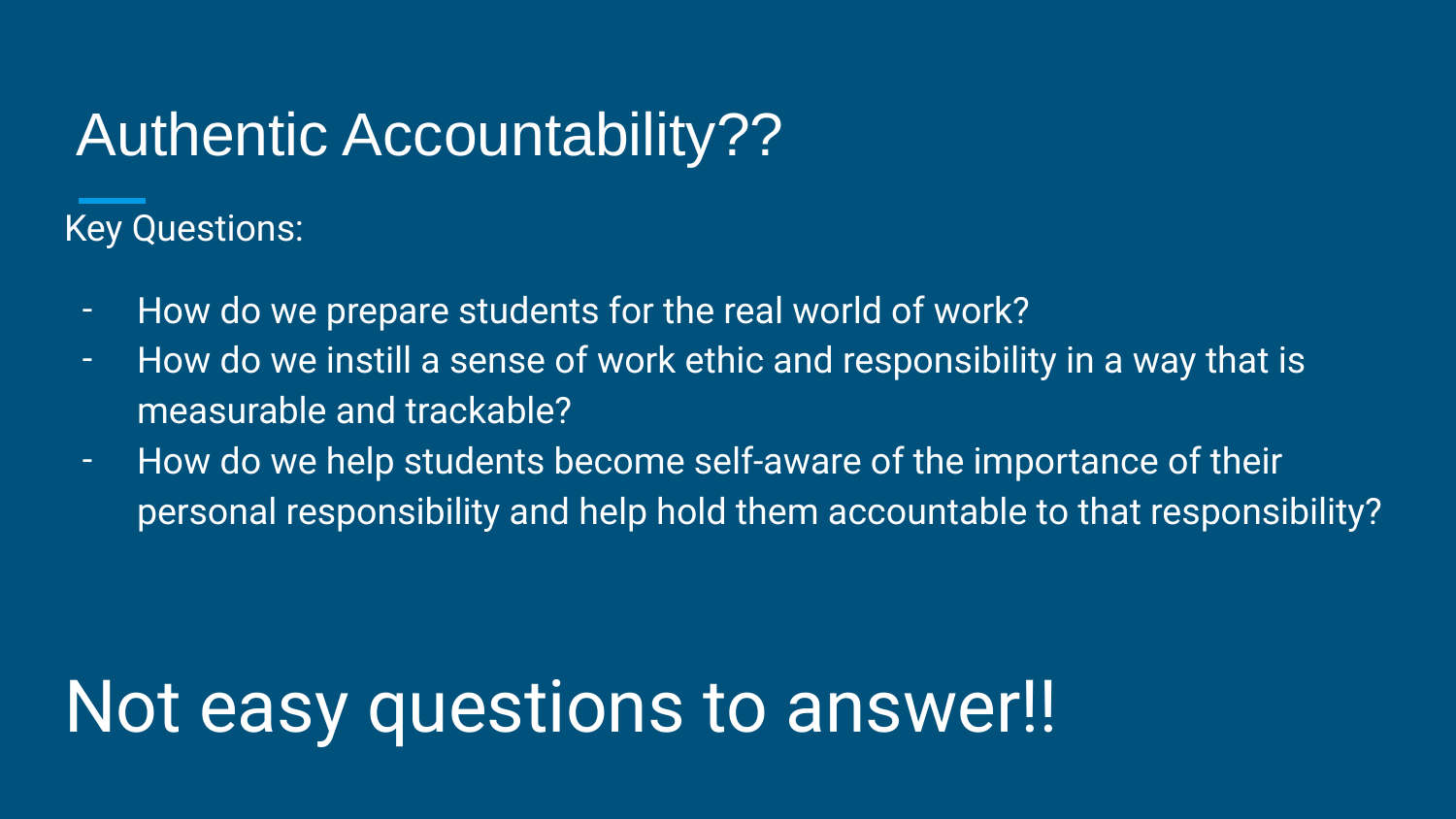

# Authentic Accountability??
Key Questions:
How do we prepare students for the real world of work?
How do we instill a sense of work ethic and responsibility in a way that is measurable and trackable?
How do we help students become self-aware of the importance of their personal responsibility and help hold them accountable to that responsibility?

Not easy questions to answer!!